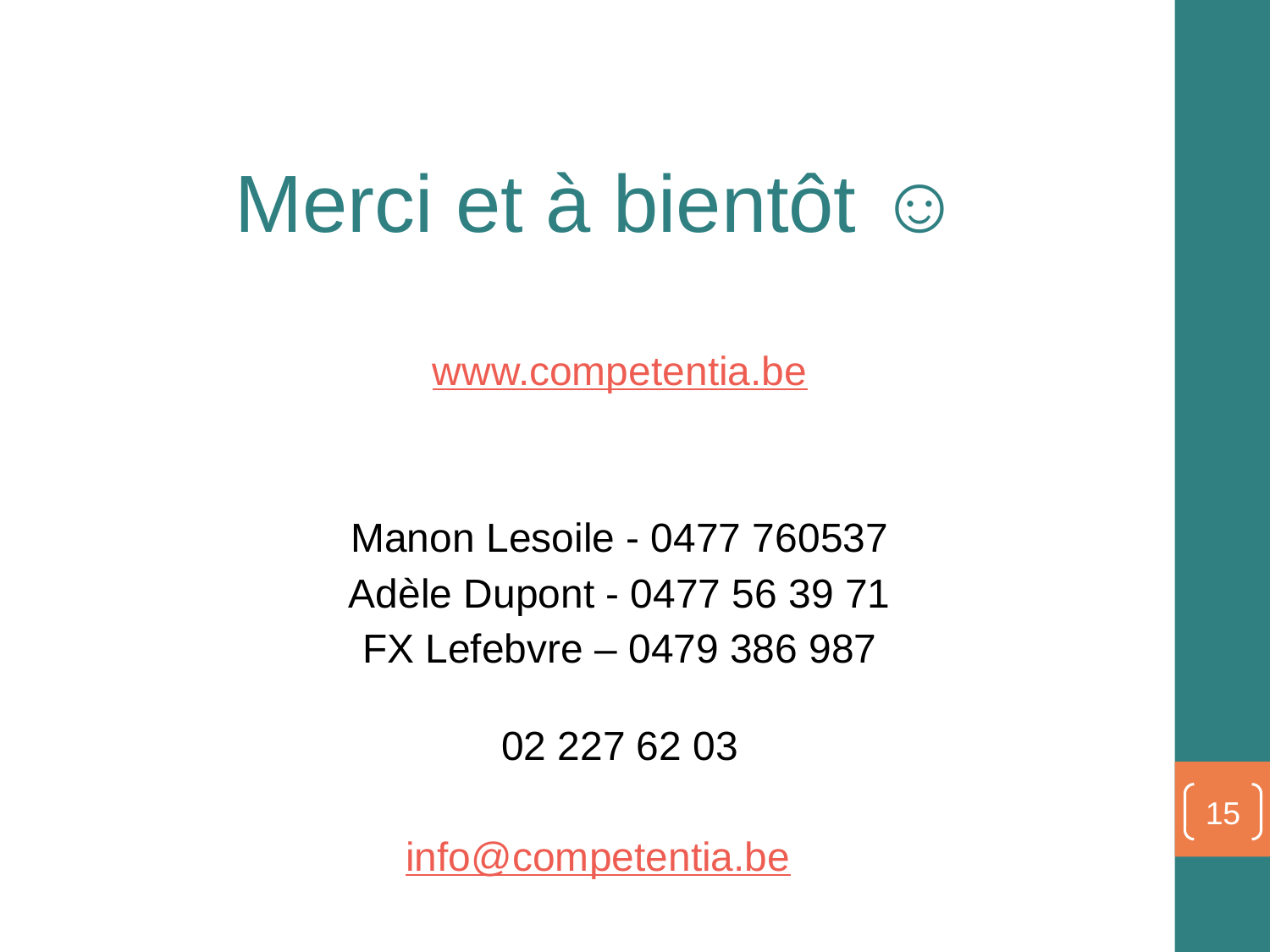

# Merci et à bientôt ☺

www.competentia.be

Manon Lesoile - 0477 760537
Adèle Dupont - 0477 56 39 71
FX Lefebvre – 0479 386 987
02 227 62 03

  info@competentia.be

15